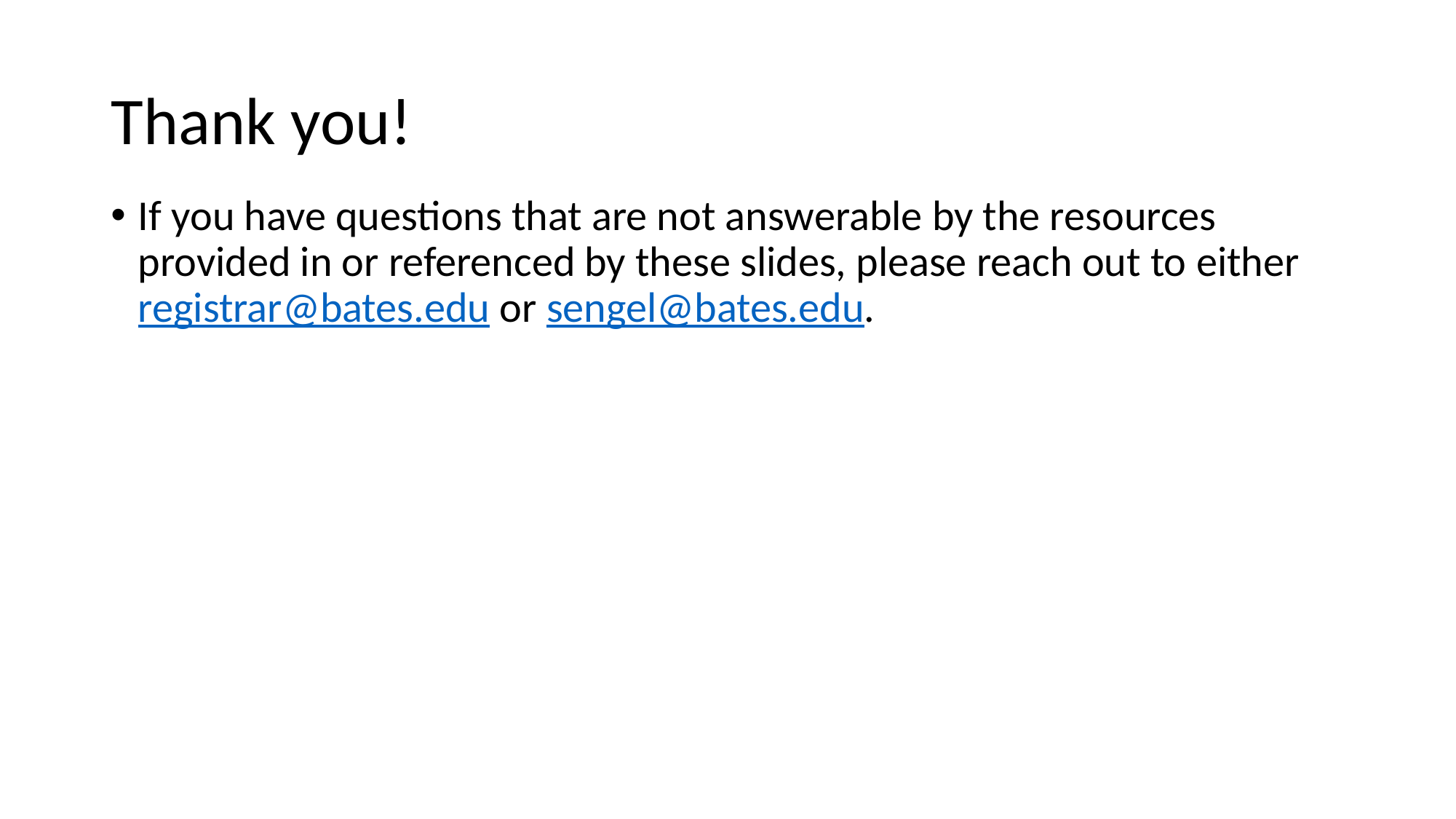

# Thank you!
If you have questions that are not answerable by the resources provided in or referenced by these slides, please reach out to either registrar@bates.edu or sengel@bates.edu.